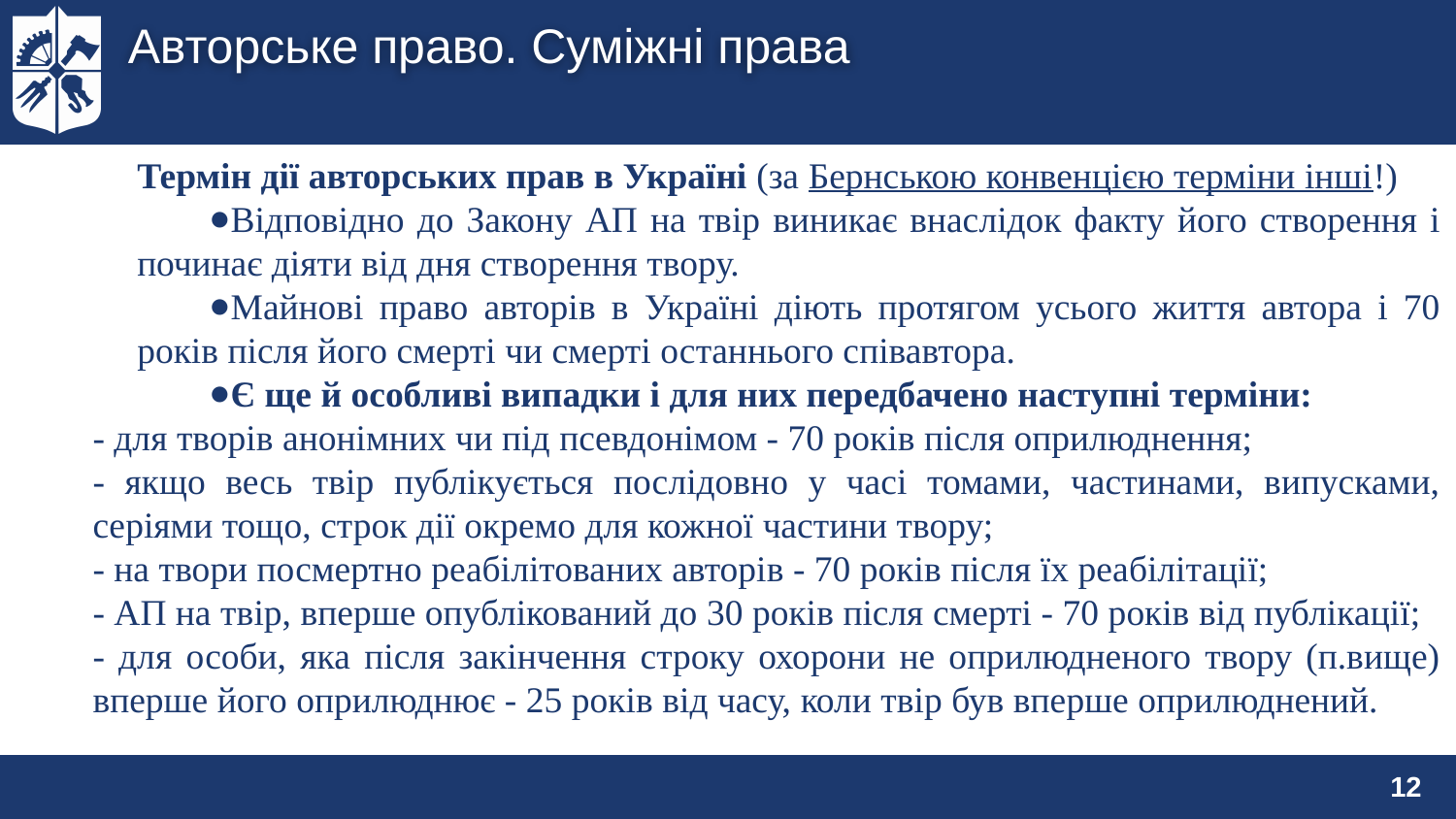

# Авторське право. Суміжні права
Термін дії авторських прав в Україні (за Бернською конвенцією терміни інші!)
Відповідно до Закону АП на твір виникає внаслідок факту його створення і починає діяти від дня створення твору.
Майнові право авторів в Україні діють протягом усього життя автора і 70 років після його смерті чи смерті останнього співавтора.
Є ще й особливі випадки і для них передбачено наступні терміни:
- для творів анонімних чи під псевдонімом - 70 років після оприлюднення;
- якщо весь твір публікується послідовно у часі томами, частинами, випусками, серіями тощо, строк дії окремо для кожної частини твору;
- на твори посмертно реабілітованих авторів - 70 років після їх реабілітації;
- АП на твір, вперше опублікований до 30 років після смерті - 70 років від публікації;
- для особи, яка після закінчення строку охорони не оприлюдненого твору (п.вище) вперше його оприлюднює - 25 років від часу, коли твір був вперше оприлюднений.

12